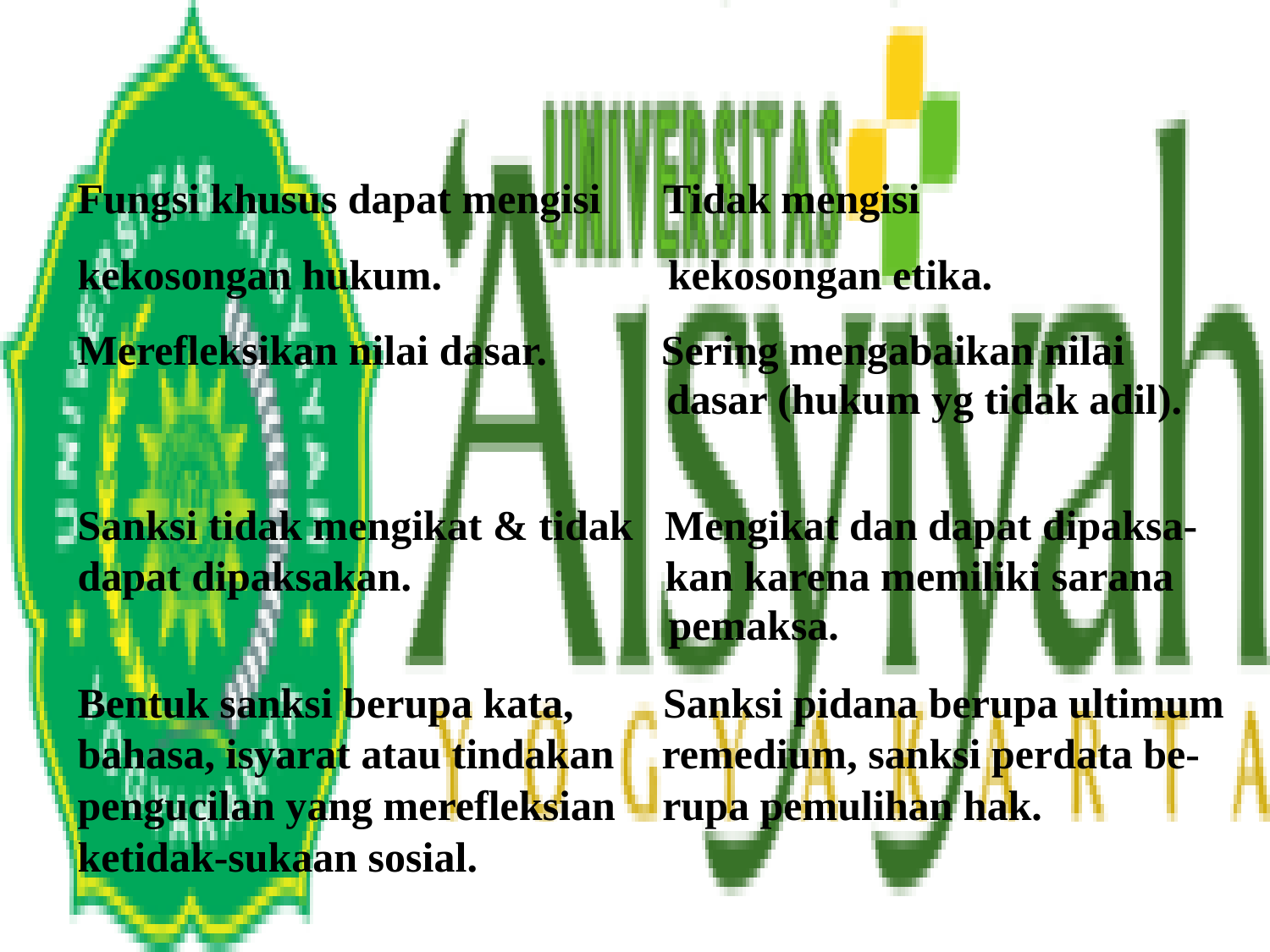

#

Fungsi khusus dapat mengisi      Tidak mengisi
kekosongan hukum.                      kekosongan etika.

Merefleksikan nilai dasar.            Sering mengabaikan nilai
                                                        dasar (hukum yg tidak adil).

Sanksi tidak mengikat & tidak   Mengikat dan dapat dipaksa-dapat dipaksakan.                        kan karena memiliki sarana
                                                        pemaksa.

Bentuk sanksi berupa kata,         Sanksi pidana berupa ultimum
bahasa, isyarat atau tindakan     remedium, sanksi perdata be-
pengucilan yang merefleksian     rupa pemulihan hak.
ketidak-sukaan sosial.